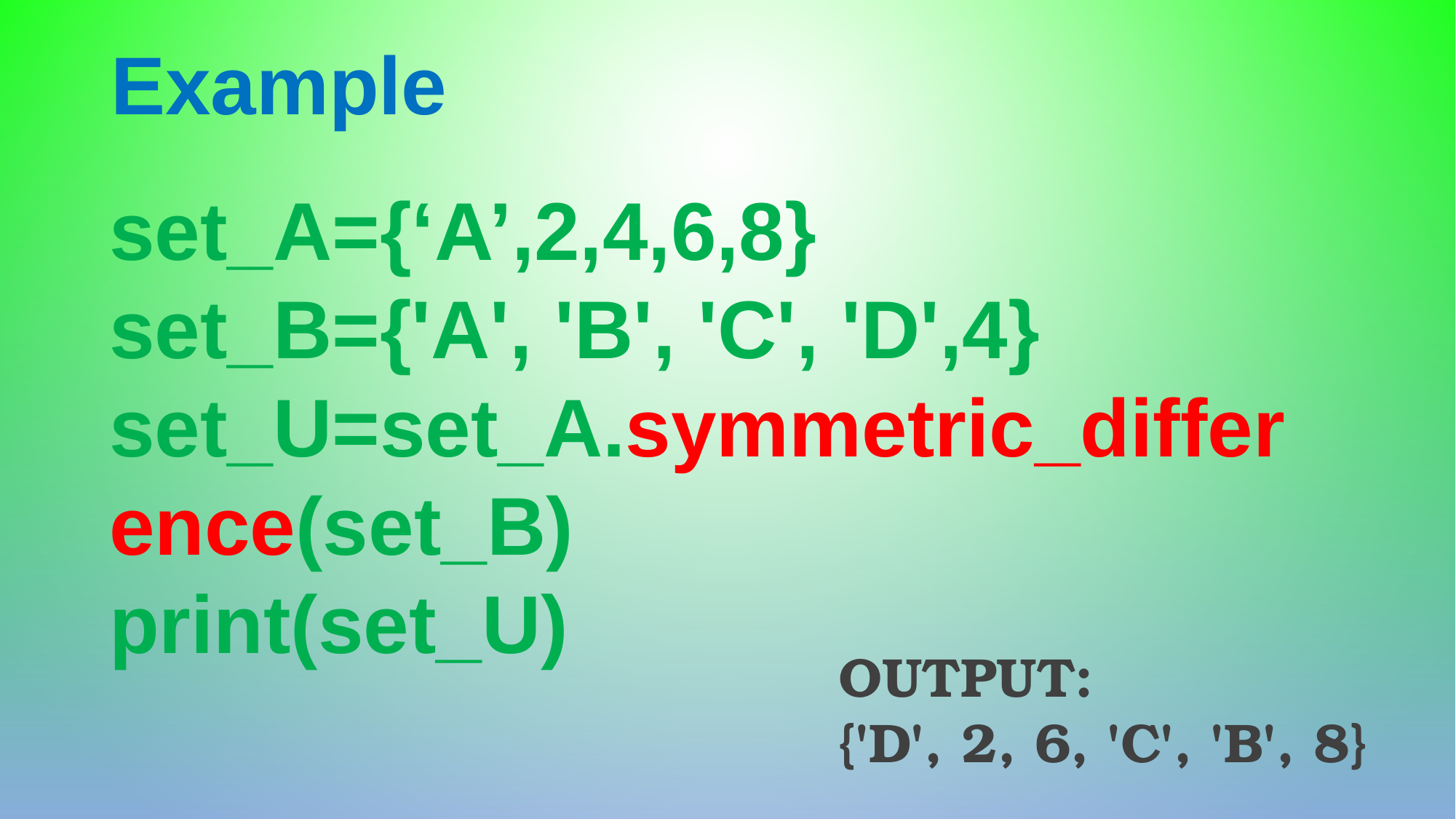

Example
set_A={‘A’,2,4,6,8}
set_B={'A', 'B', 'C', 'D',4}
set_U=set_A.symmetric_difference(set_B)
print(set_U)
OUTPUT:
{'D', 2, 6, 'C', 'B', 8}